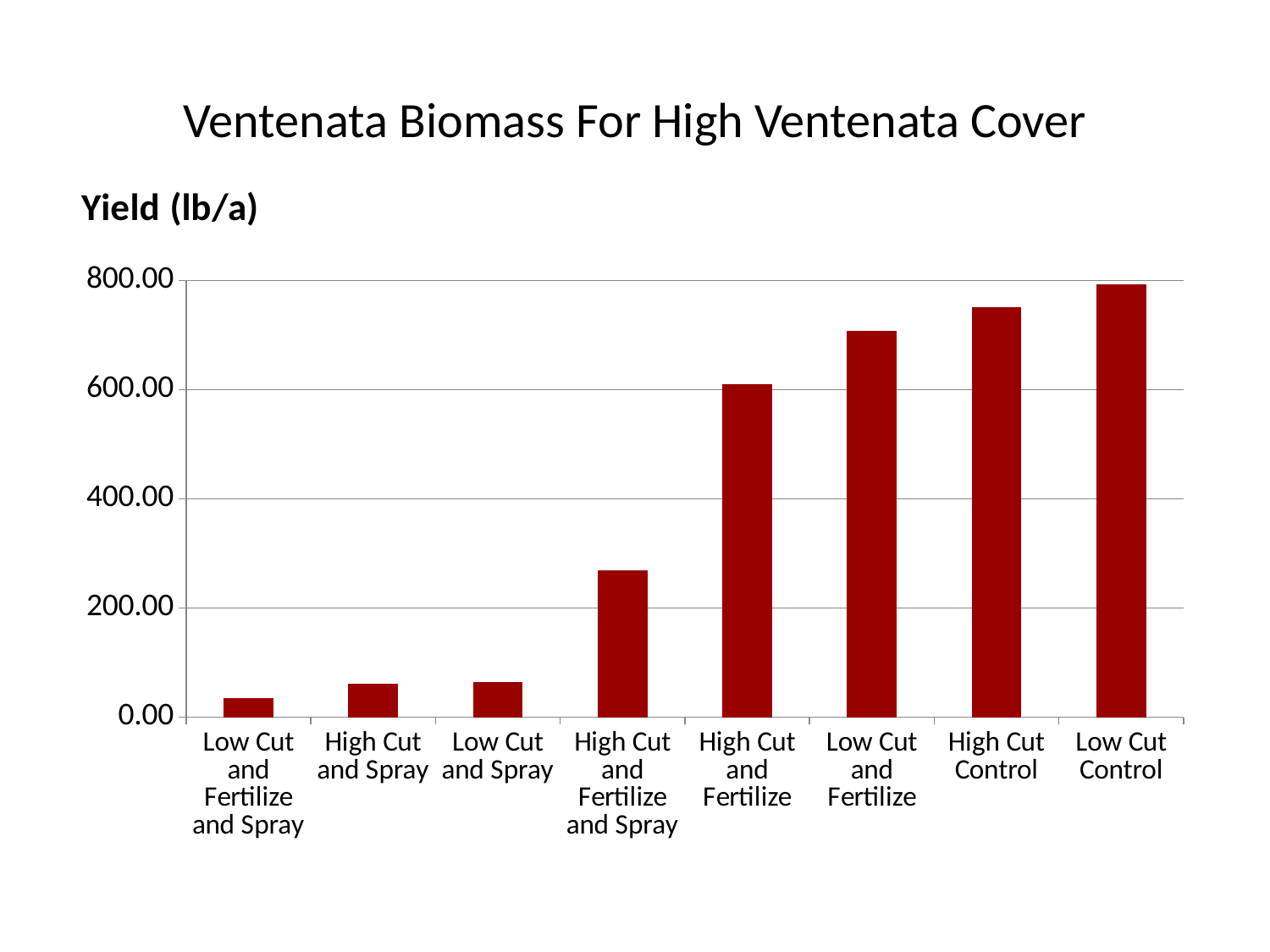

# Ventenata Biomass For High Ventenata Cover

### Chart: Yield (lb/a)

| Category | Yield |
|---|---|
| Low Cut and Fertilize and Spray | 34.62230516797277 |
| High Cut and Spray | 60.77567776614927 |
| Low Cut and Spray | 63.554967987562634 |
| High Cut and Fertilize and Spray | 269.03023158801034 |
| High Cut and Fertilize | 609.5808371293037 |
| Low Cut and Fertilize | 706.9192715918407 |
| High Cut Control | 751.6364992692402 |
| Low Cut Control | 792.1720178234684 |